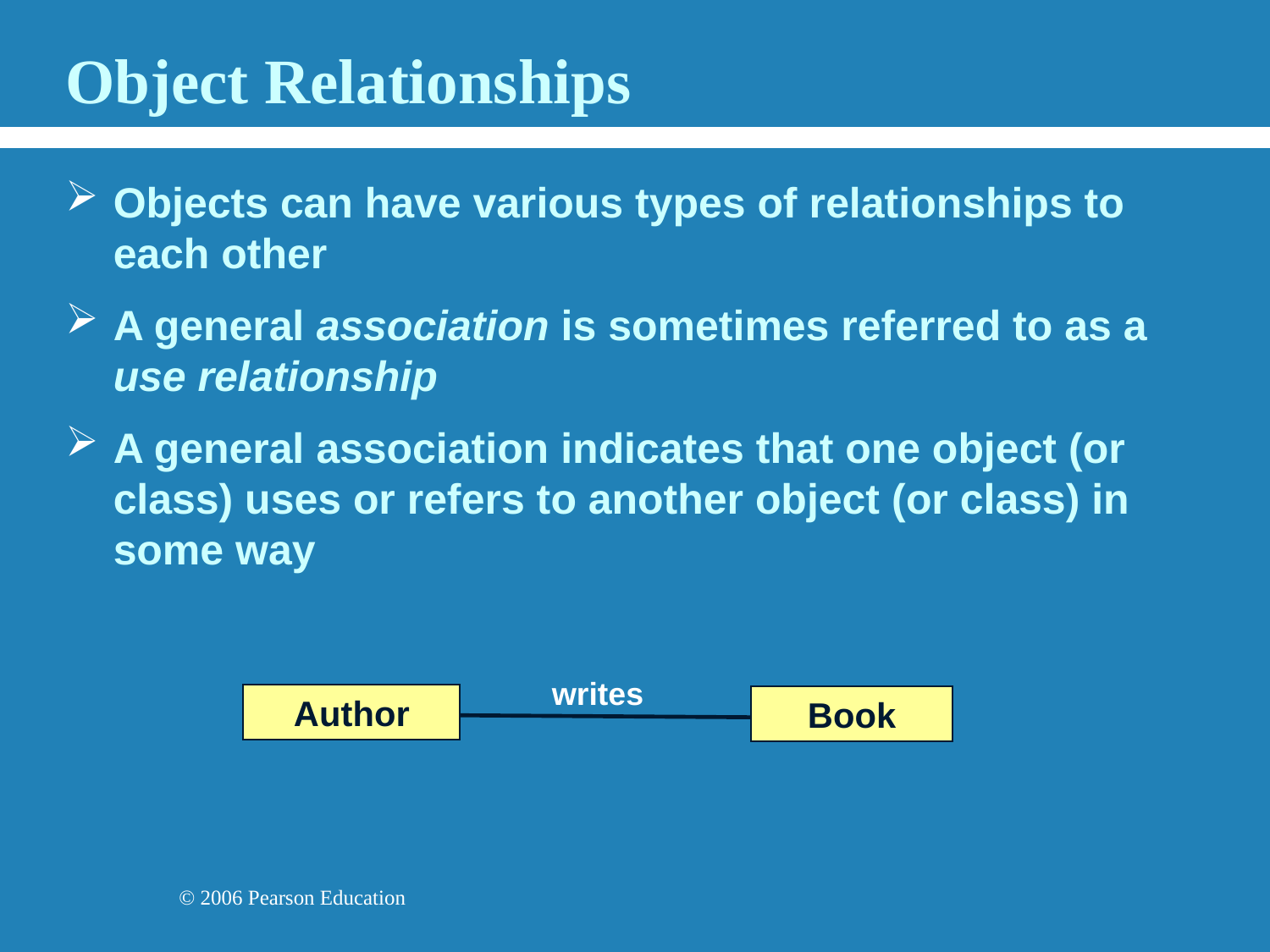

# Object Relationships
Objects can have various types of relationships to each other
A general association is sometimes referred to as a use relationship
A general association indicates that one object (or class) uses or refers to another object (or class) in some way
writes
Author
Book